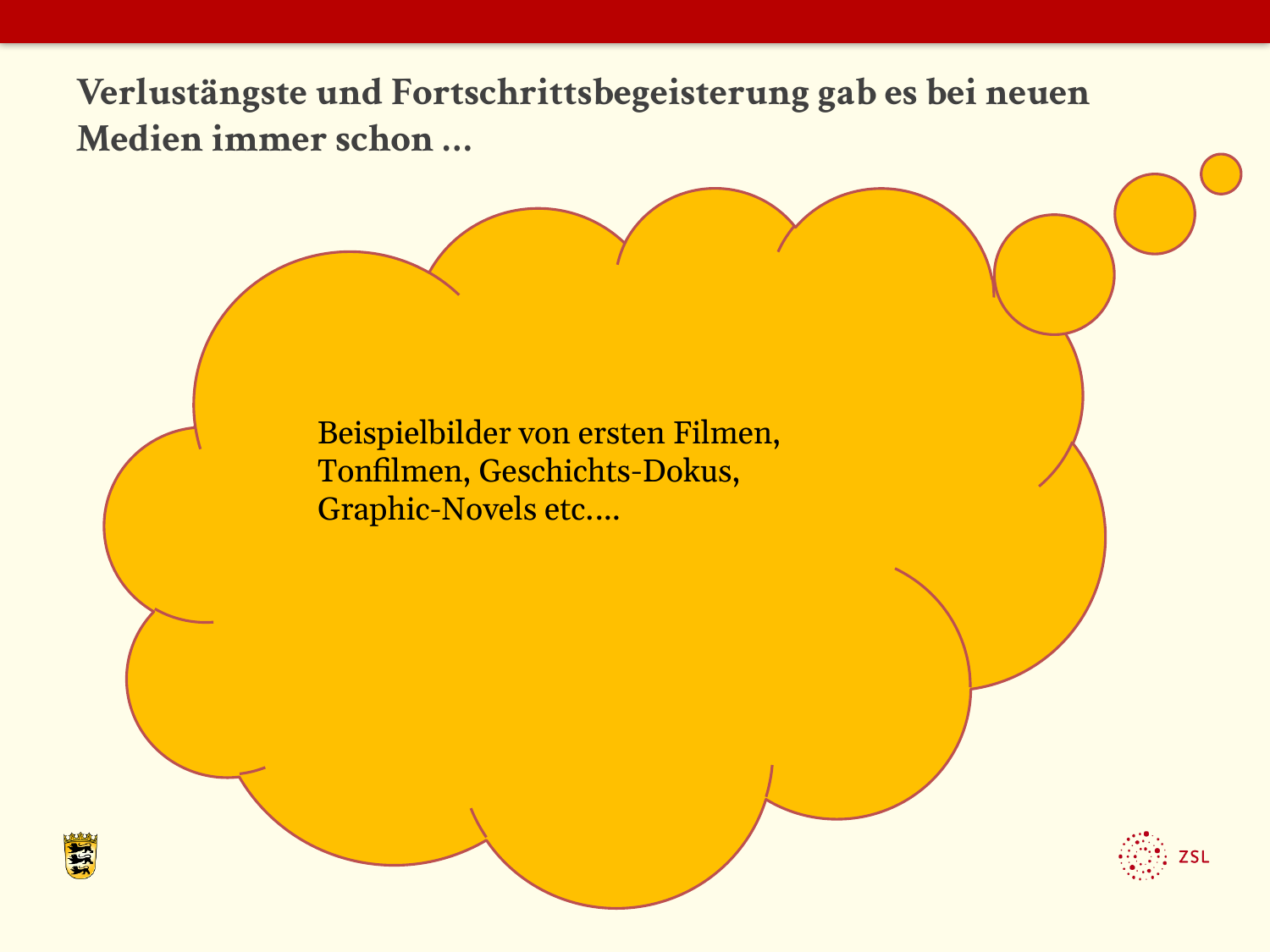

# Verlustängste und Fortschrittsbegeisterung gab es bei neuen Medien immer schon …

Beispielbilder von ersten Filmen, Tonfilmen, Geschichts-Dokus, Graphic-Novels etc.…